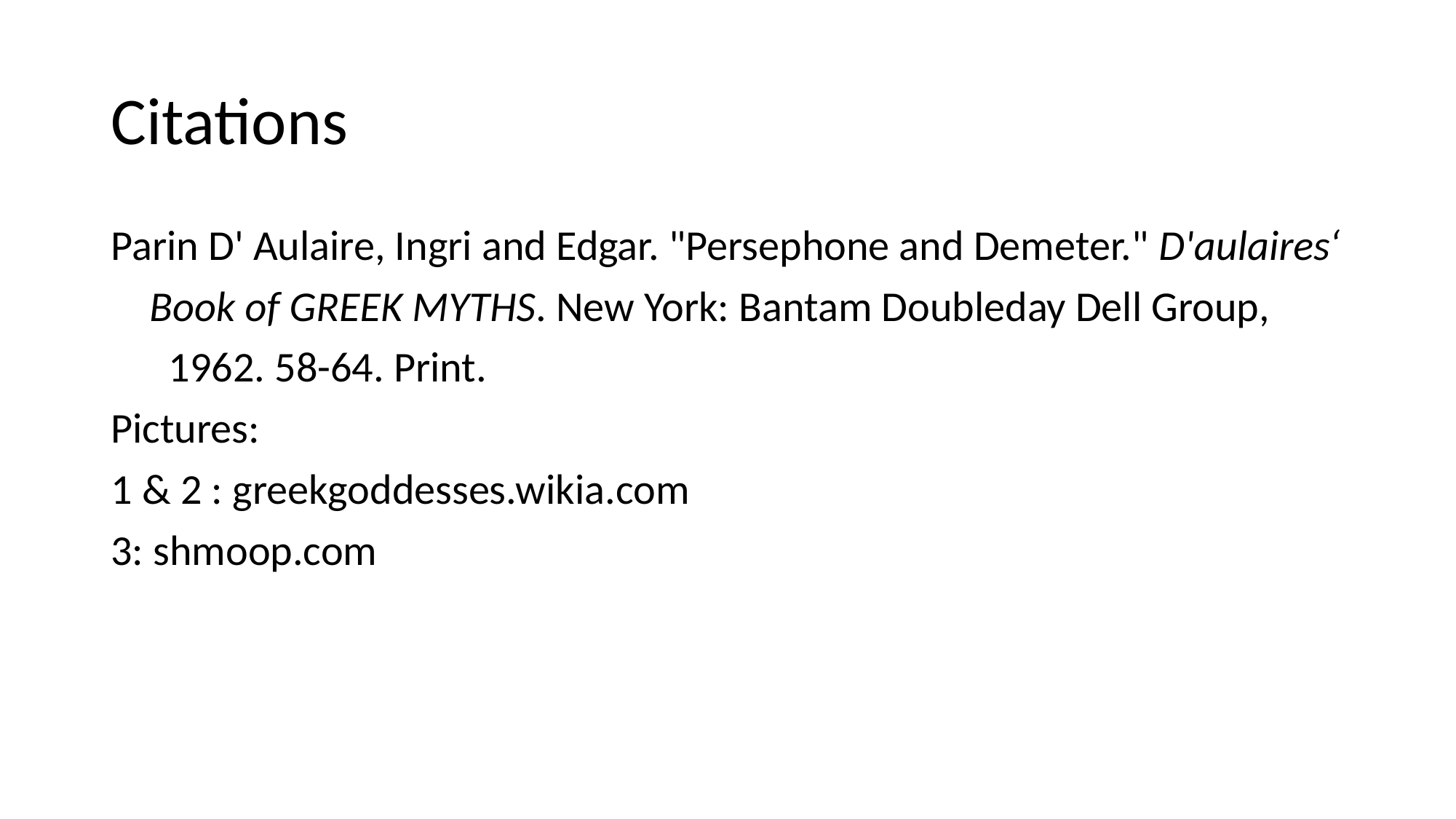

# Citations
Parin D' Aulaire, Ingri and Edgar. "Persephone and Demeter." D'aulaires‘
    Book of GREEK MYTHS. New York: Bantam Doubleday Dell Group,
      1962. 58-64. Print.
Pictures:
1 & 2 : greekgoddesses.wikia.com
3: shmoop.com